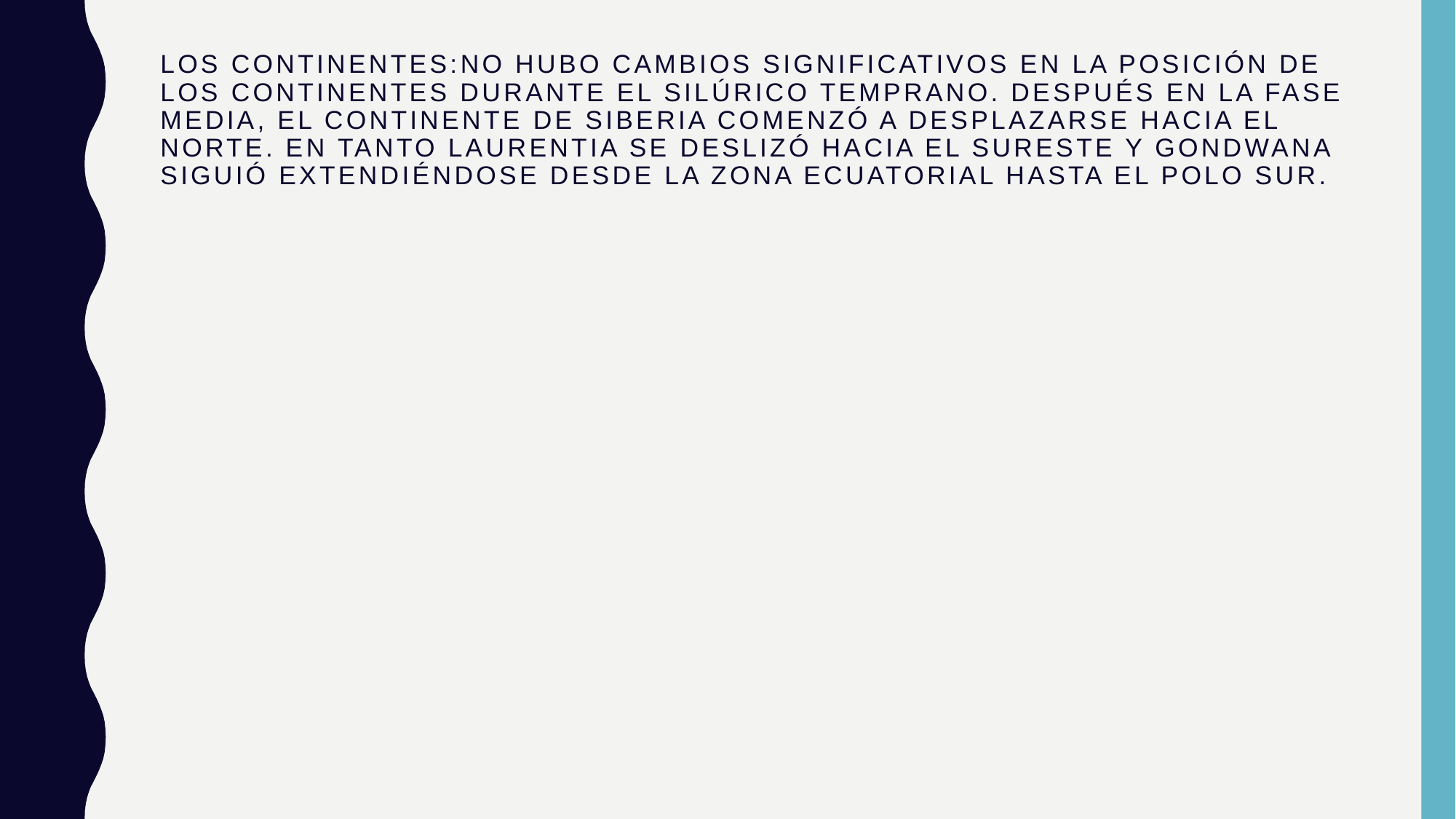

# Los continentes:No hubo cambios significativos en la posición de los continentes durante el Silúrico temprano. Después en la fase media, el continente de Siberia comenzó a desplazarse hacia el Norte. En tanto Laurentia se deslizó hacia el sureste y Gondwana siguió extendiéndose desde la zona ecuatorial hasta el Polo Sur.